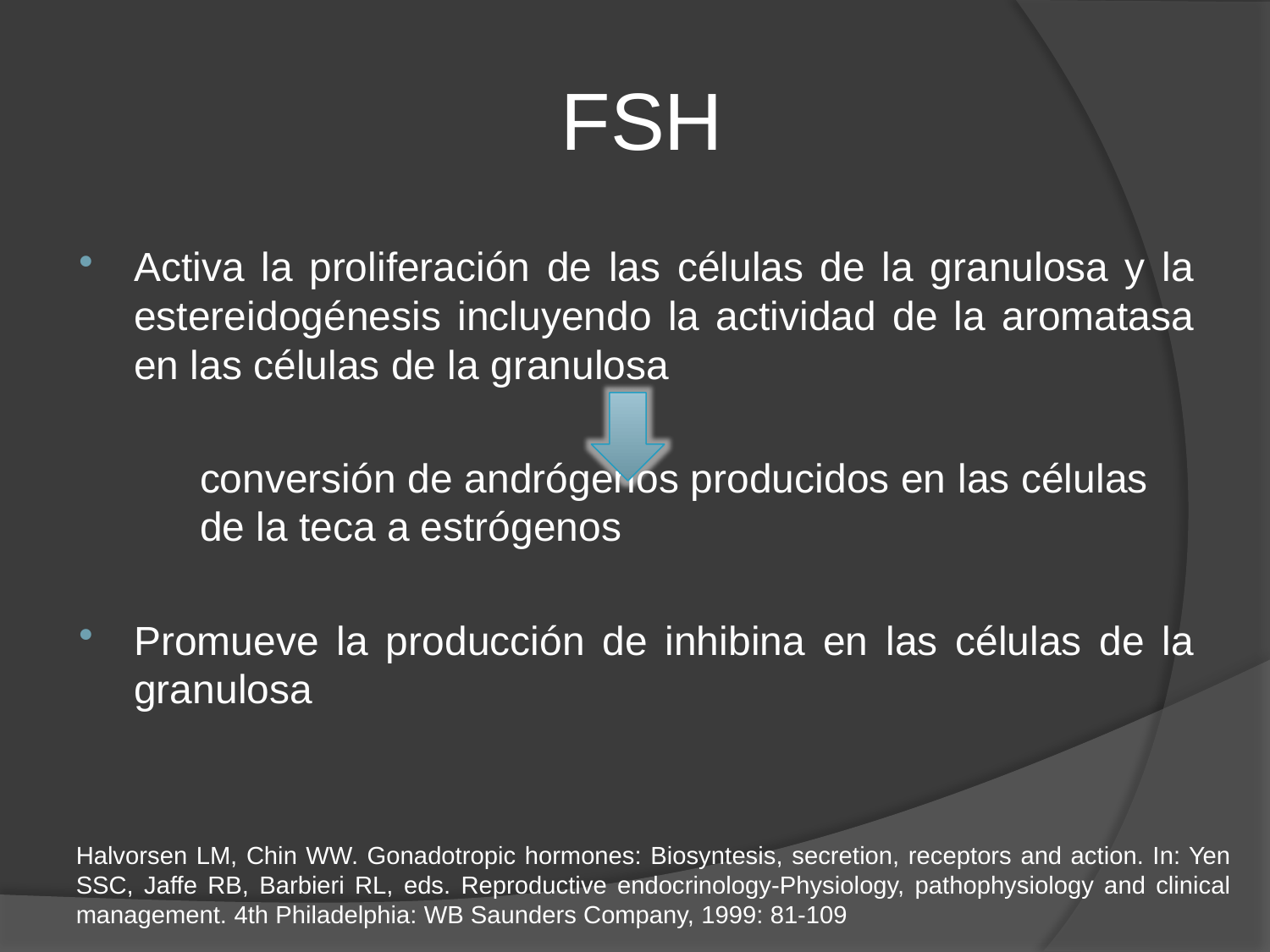

# FSH

Activa la proliferación de las células de la granulosa y la estereidogénesis incluyendo la actividad de la aromatasa en las células de la granulosa

	conversión de andrógenos producidos en las células      	de la teca a estrógenos

Promueve la producción de inhibina en las células de la granulosa

Halvorsen LM, Chin WW. Gonadotropic hormones: Biosyntesis, secretion, receptors and action. In: Yen SSC, Jaffe RB, Barbieri RL, eds. Reproductive endocrinology-Physiology, pathophysiology and clinical management. 4th Philadelphia: WB Saunders Company, 1999: 81-109